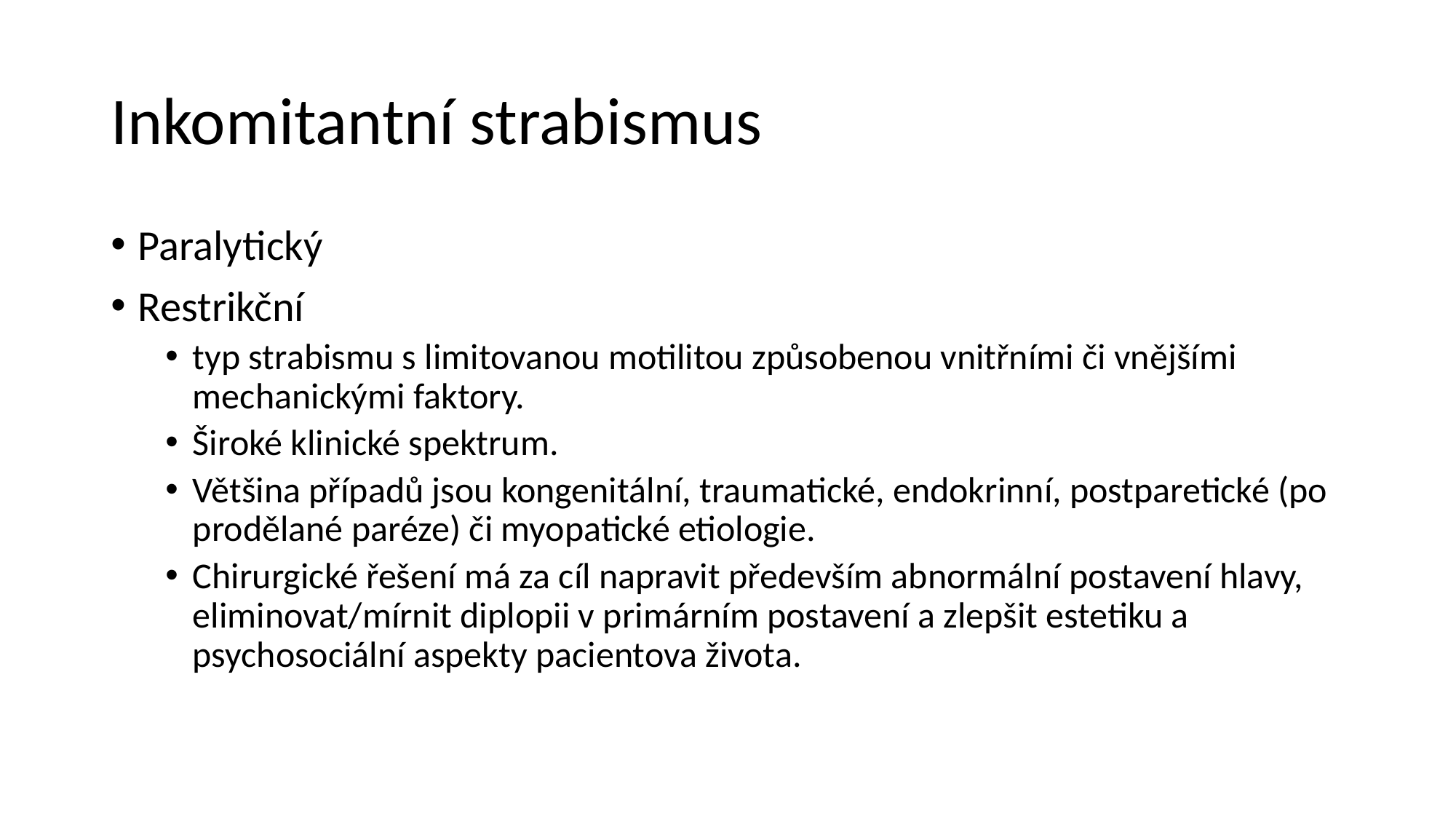

# Inkomitantní strabismus
Paralytický
Restrikční
typ strabismu s limitovanou motilitou způsobenou vnitřními či vnějšími mechanickými faktory.
Široké klinické spektrum.
Většina případů jsou kongenitální, traumatické, endokrinní, postparetické (po prodělané paréze) či myopatické etiologie.
Chirurgické řešení má za cíl napravit především abnormální postavení hlavy, eliminovat/mírnit diplopii v primárním postavení a zlepšit estetiku a psychosociální aspekty pacientova života.